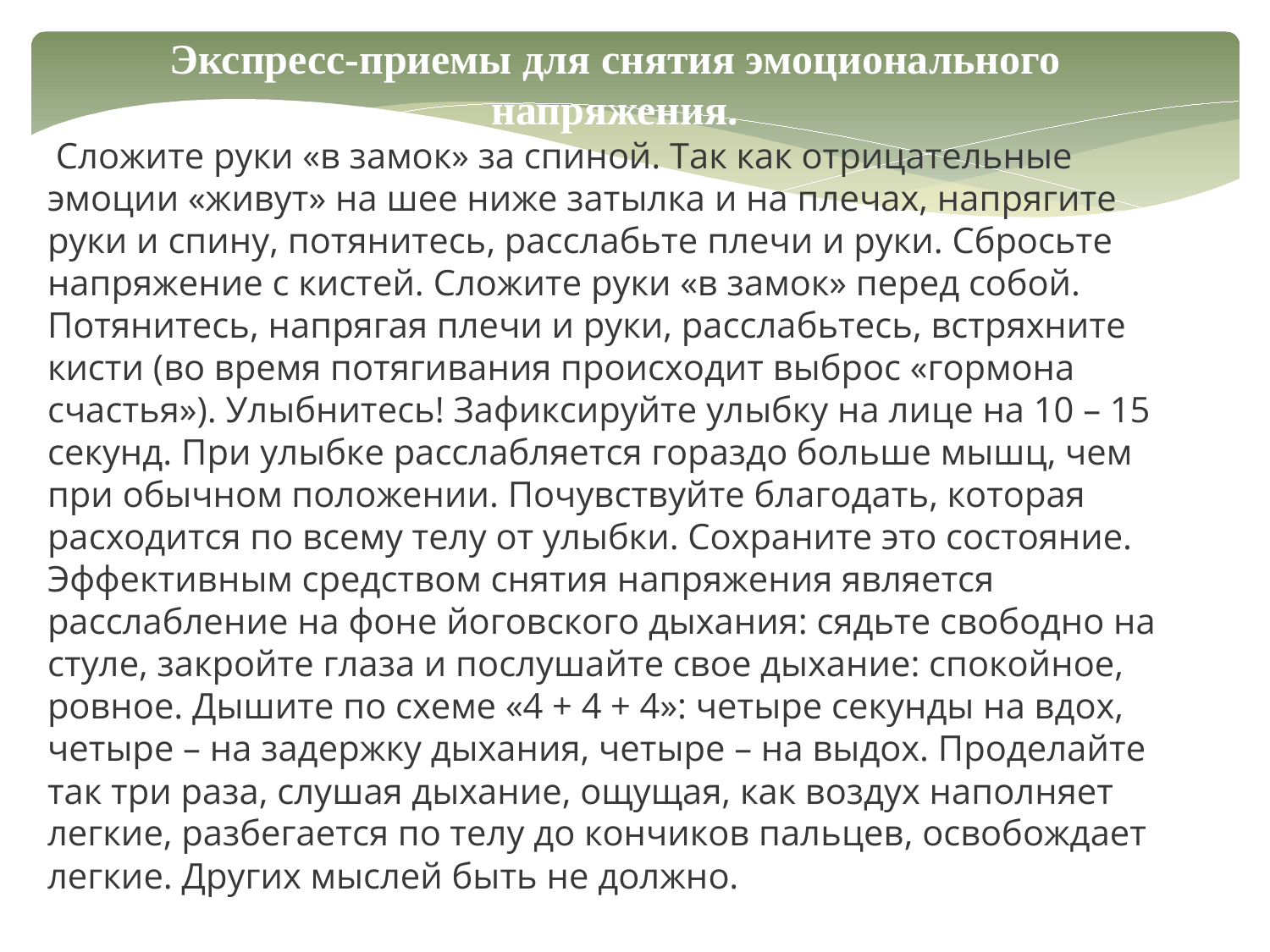

Экспресс-приемы для снятия эмоционального напряжения.
 Сложите руки «в замок» за спиной. Так как отрицательные эмоции «живут» на шее ниже затылка и на плечах, напрягите руки и спину, потянитесь, расслабьте плечи и руки. Сбросьте напряжение с кистей. Сложите руки «в замок» перед собой. Потянитесь, напрягая плечи и руки, расслабьтесь, встряхните кисти (во время потягивания происходит выброс «гормона счастья»). Улыбнитесь! Зафиксируйте улыбку на лице на 10 – 15 секунд. При улыбке расслабляется гораздо больше мышц, чем при обычном положении. Почувствуйте благодать, которая расходится по всему телу от улыбки. Сохраните это состояние. Эффективным средством снятия напряжения является расслабление на фоне йоговского дыхания: сядьте свободно на стуле, закройте глаза и послушайте свое дыхание: спокойное, ровное. Дышите по схеме «4 + 4 + 4»: четыре секунды на вдох, четыре – на задержку дыхания, четыре – на выдох. Проделайте так три раза, слушая дыхание, ощущая, как воздух наполняет легкие, разбегается по телу до кончиков пальцев, освобождает легкие. Других мыслей быть не должно.